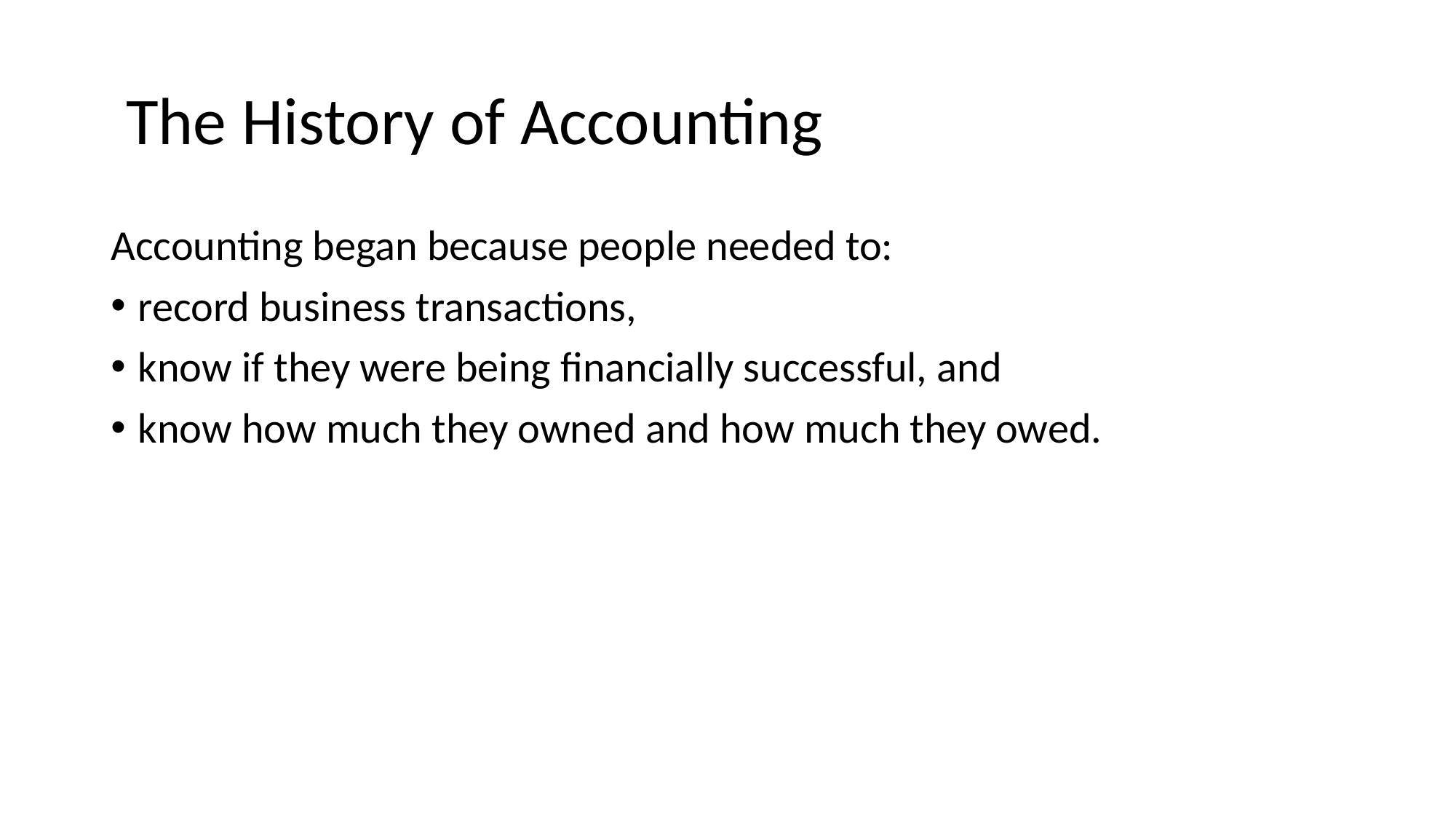

# The History of Accounting
Accounting began because people needed to:
record business transactions,
know if they were being financially successful, and
know how much they owned and how much they owed.